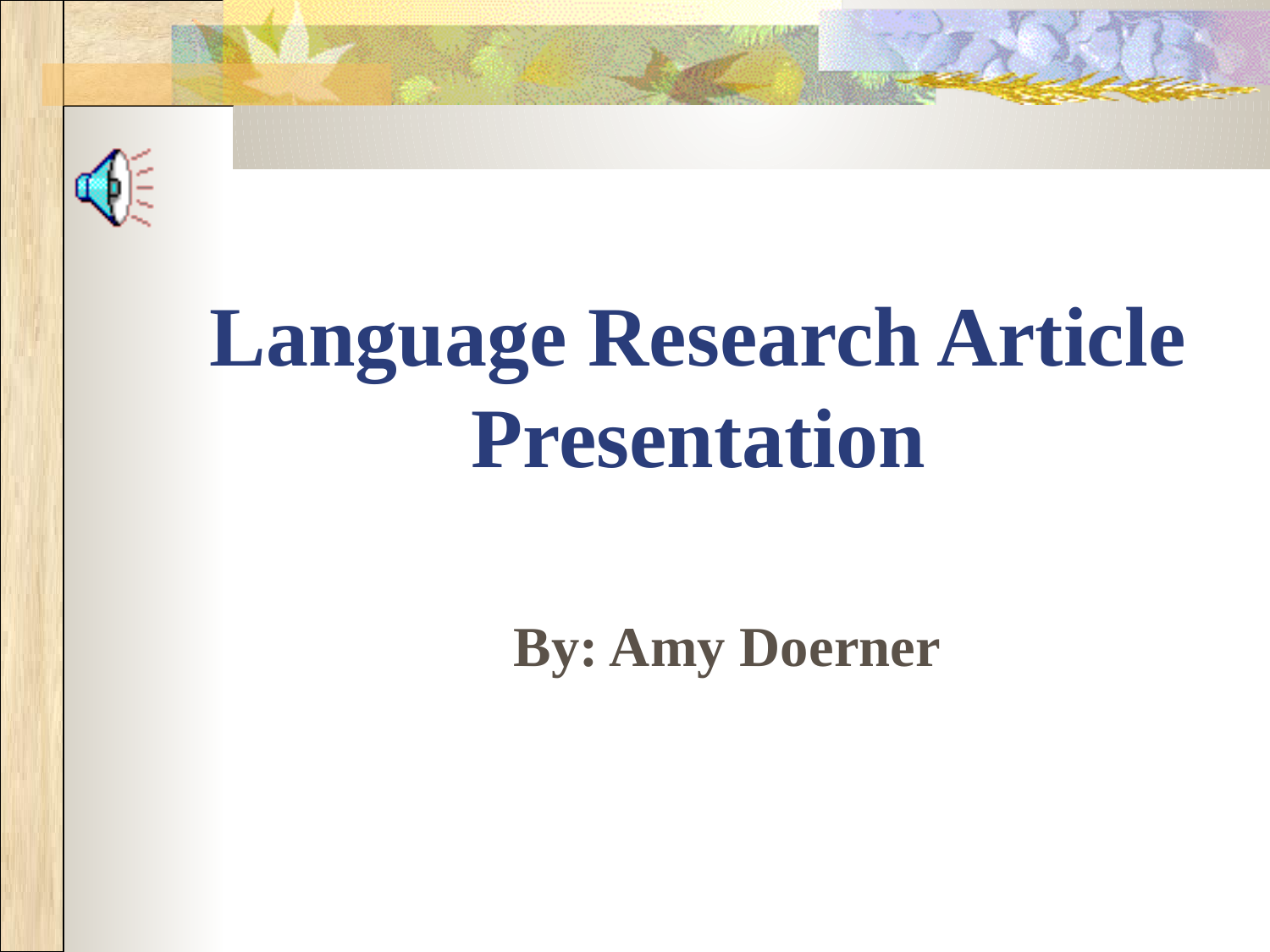

# Language Research Article Presentation
By: Amy Doerner